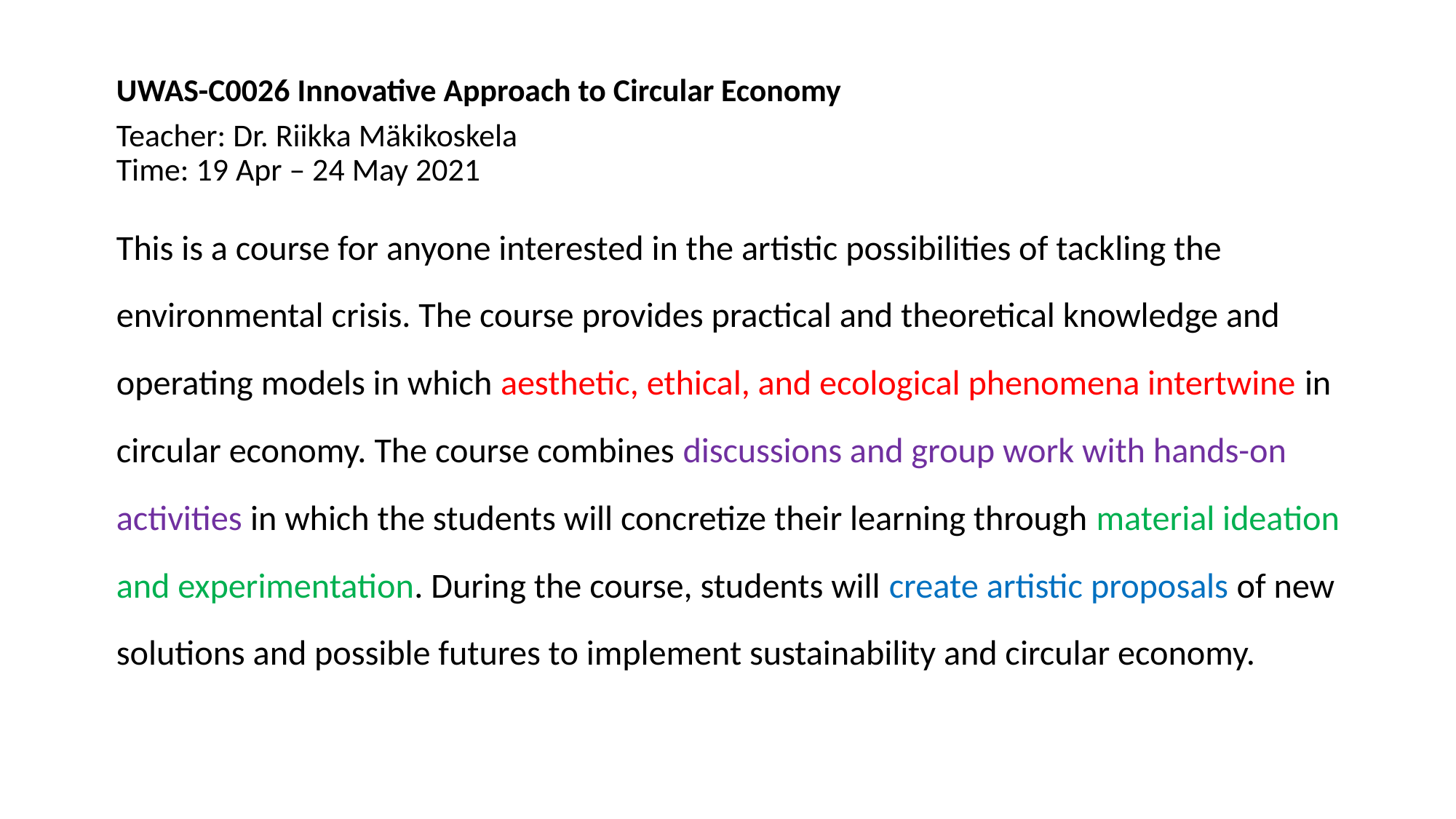

UWAS-C0026 Innovative Approach to Circular Economy
Teacher: Dr. Riikka Mäkikoskela
Time: 19 Apr – 24 May 2021
This is a course for anyone interested in the artistic possibilities of tackling the environmental crisis. The course provides practical and theoretical knowledge and operating models in which aesthetic, ethical, and ecological phenomena intertwine in circular economy. The course combines discussions and group work with hands-on activities in which the students will concretize their learning through material ideation and experimentation. During the course, students will create artistic proposals of new solutions and possible futures to implement sustainability and circular economy.